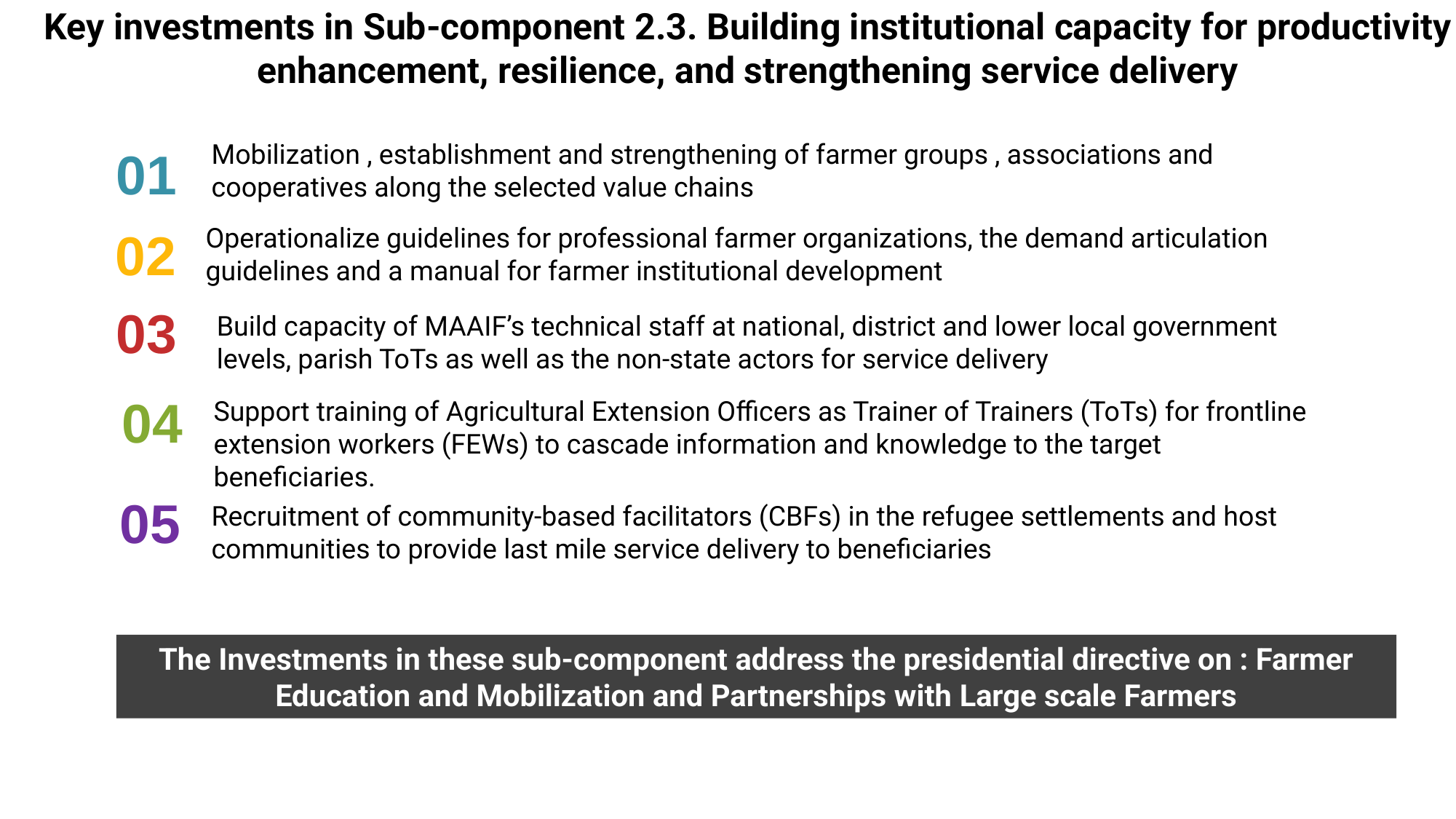

Key investments in Sub-component 2.3. Building institutional capacity for productivity enhancement, resilience, and strengthening service delivery
Mobilization , establishment and strengthening of farmer groups , associations and cooperatives along the selected value chains
01
02
Operationalize guidelines for professional farmer organizations, the demand articulation guidelines and a manual for farmer institutional development
03
Build capacity of MAAIF’s technical staff at national, district and lower local government levels, parish ToTs as well as the non-state actors for service delivery
04
Support training of Agricultural Extension Officers as Trainer of Trainers (ToTs) for frontline extension workers (FEWs) to cascade information and knowledge to the target beneficiaries.
05
Recruitment of community-based facilitators (CBFs) in the refugee settlements and host communities to provide last mile service delivery to beneficiaries
The Investments in these sub-component address the presidential directive on : Farmer Education and Mobilization and Partnerships with Large scale Farmers